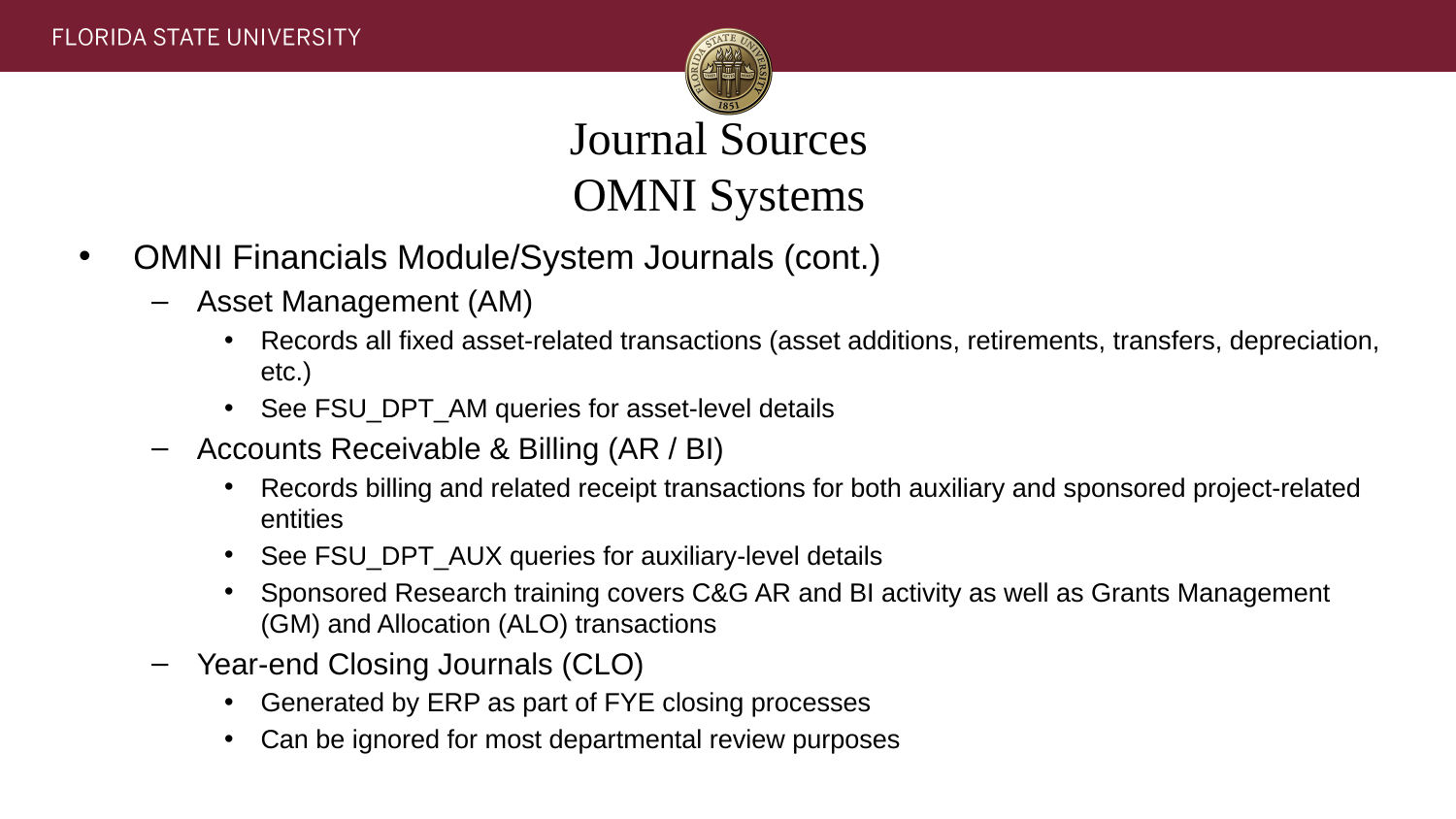

# Journal Sources OMNI Systems
OMNI Financials Module/System Journals (cont.)
Asset Management (AM)
Records all fixed asset-related transactions (asset additions, retirements, transfers, depreciation, etc.)
See FSU_DPT_AM queries for asset-level details
Accounts Receivable & Billing (AR / BI)
Records billing and related receipt transactions for both auxiliary and sponsored project-related entities
See FSU_DPT_AUX queries for auxiliary-level details
Sponsored Research training covers C&G AR and BI activity as well as Grants Management (GM) and Allocation (ALO) transactions
Year-end Closing Journals (CLO)
Generated by ERP as part of FYE closing processes
Can be ignored for most departmental review purposes